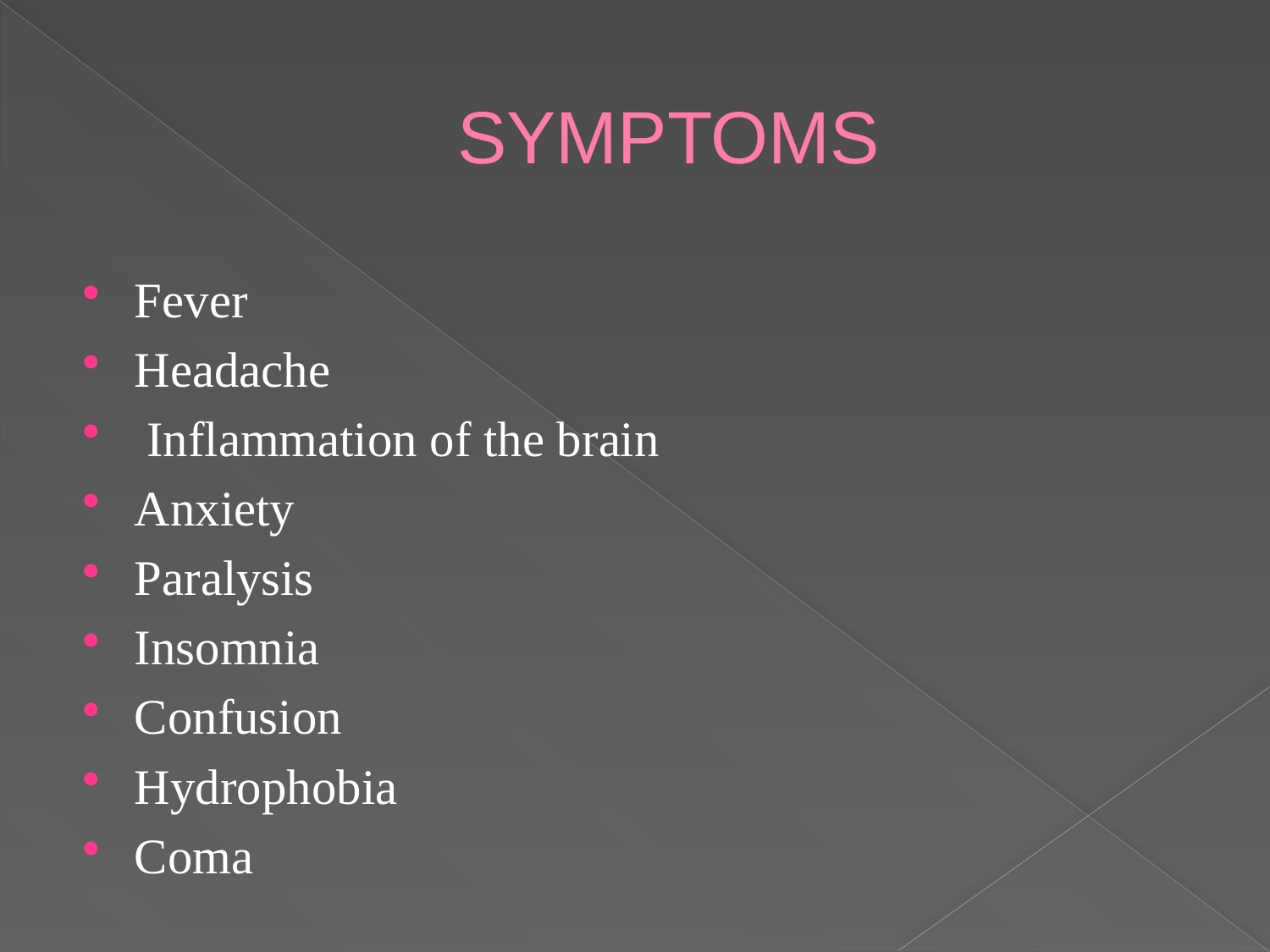

# SYMPTOMS
Fever
Headache
 Inflammation of the brain
Anxiety
Paralysis
Insomnia
Confusion
Hydrophobia
Coma